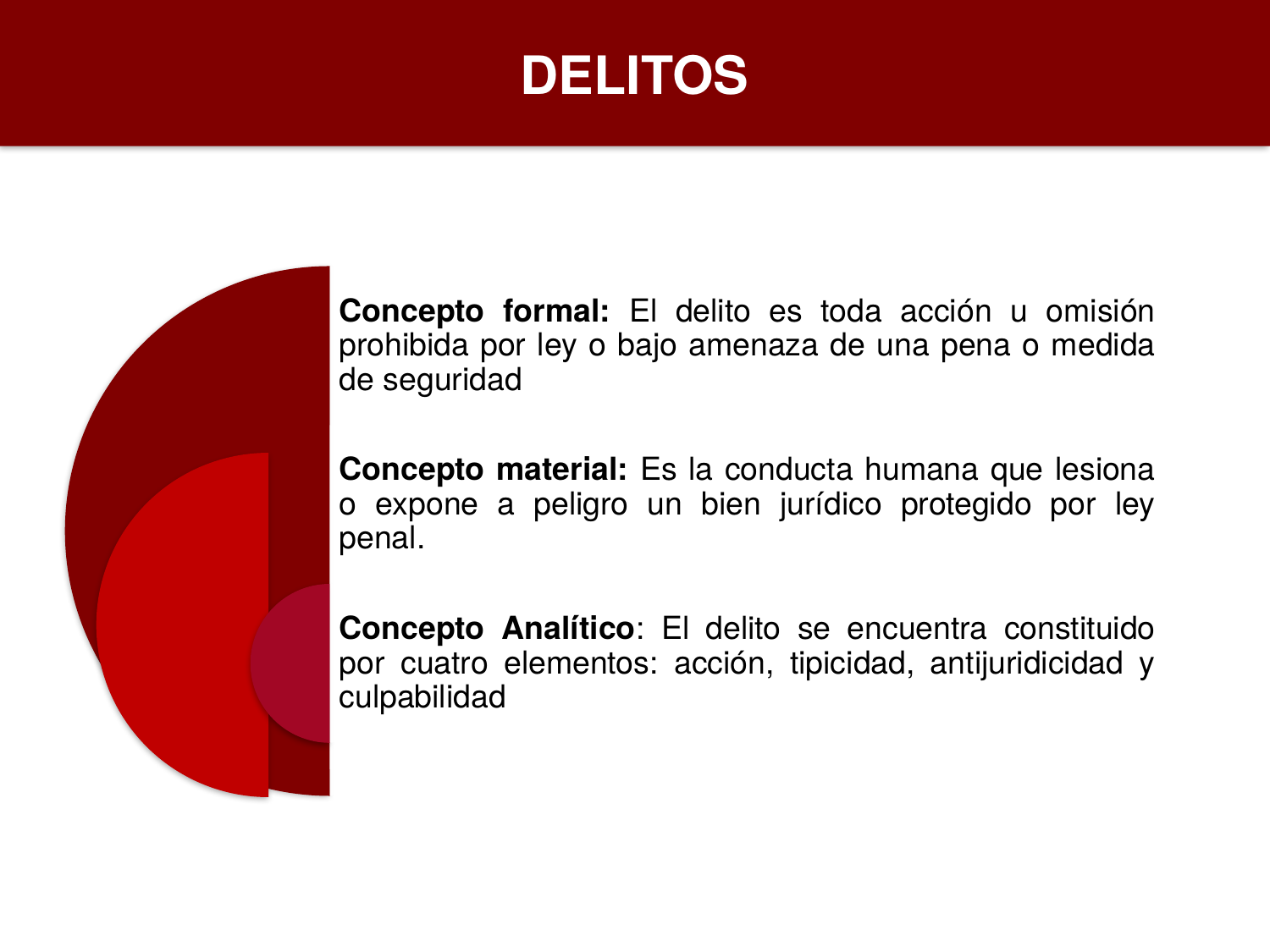

DELITOS
Concepto formal: El delito es toda acción u omisión prohibida por ley o bajo amenaza de una pena o medida de seguridad
Concepto material: Es la conducta humana que lesiona o expone a peligro un bien jurídico protegido por ley penal.
Concepto Analítico: El delito se encuentra constituido por cuatro elementos: acción, tipicidad, antijuridicidad y culpabilidad